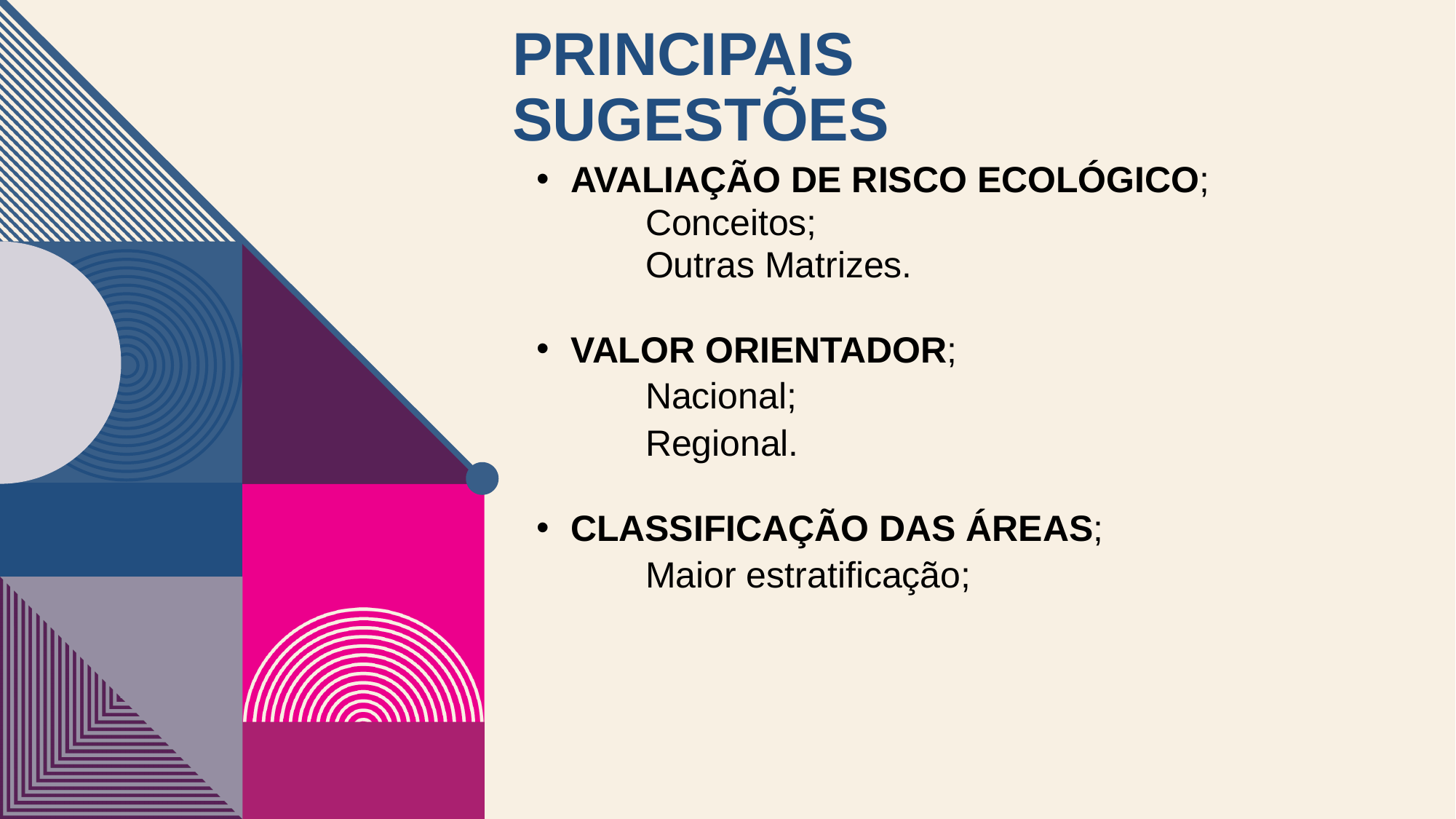

# PRINCIPAIS SUGESTÕES
AVALIAÇÃO DE RISCO ECOLÓGICO;
	Conceitos;
	Outras Matrizes.

VALOR ORIENTADOR;
Nacional;
Regional.

CLASSIFICAÇÃO DAS ÁREAS;
Maior estratificação;